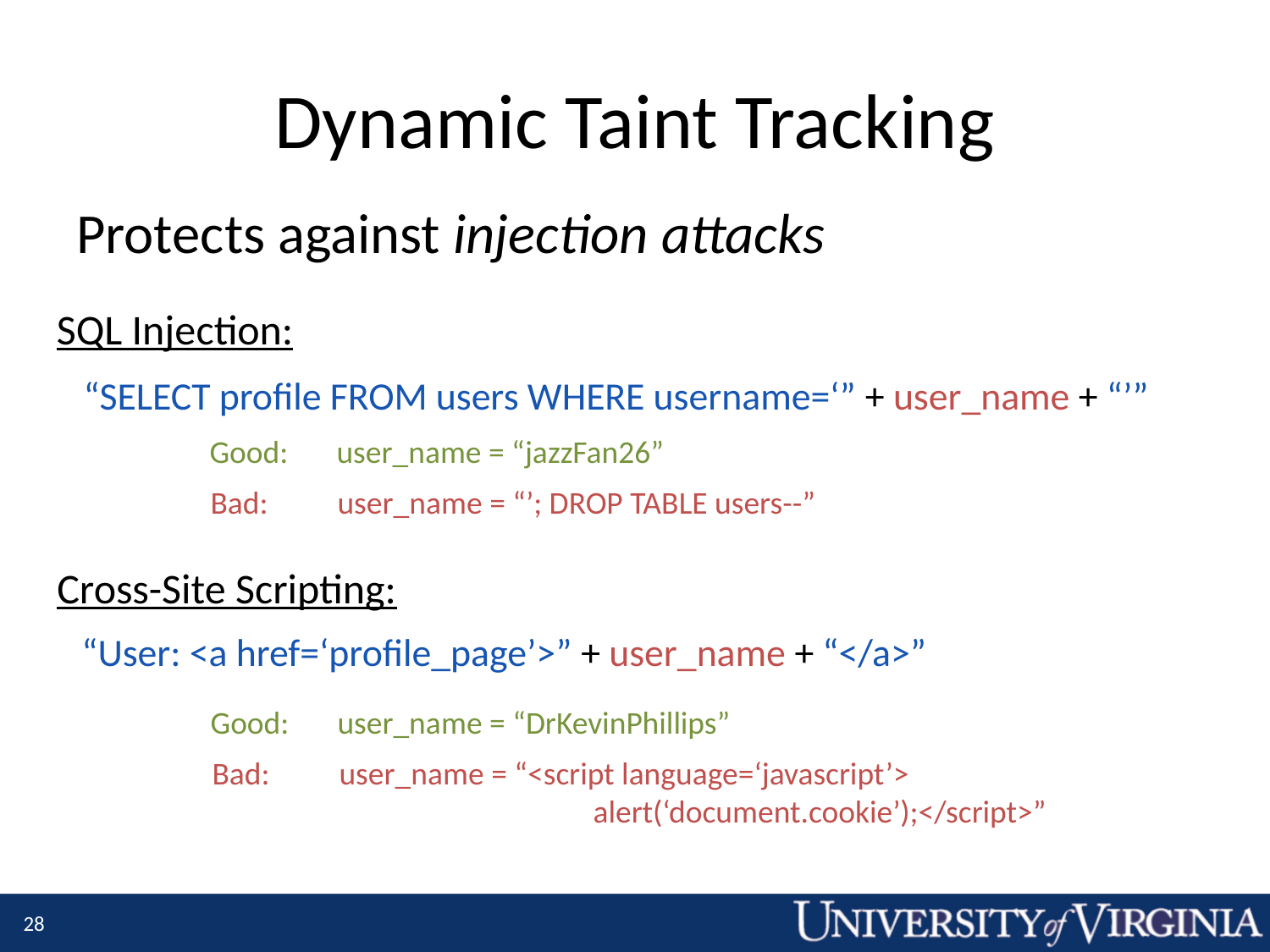

# Dynamic Taint Tracking
Protects against injection attacks
SQL Injection:
“SELECT profile FROM users WHERE username=‘” + user_name + “’”
Good:  	user_name = “jazzFan26”
Bad:  	user_name = “’; DROP TABLE users--”
Cross-Site Scripting:
“User: <a href=‘profile_page’>” + user_name + “</a>”
Good:  	user_name = “DrKevinPhillips”
Bad:  	user_name = “<script language=‘javascript’>
			alert(‘document.cookie’);</script>”
28